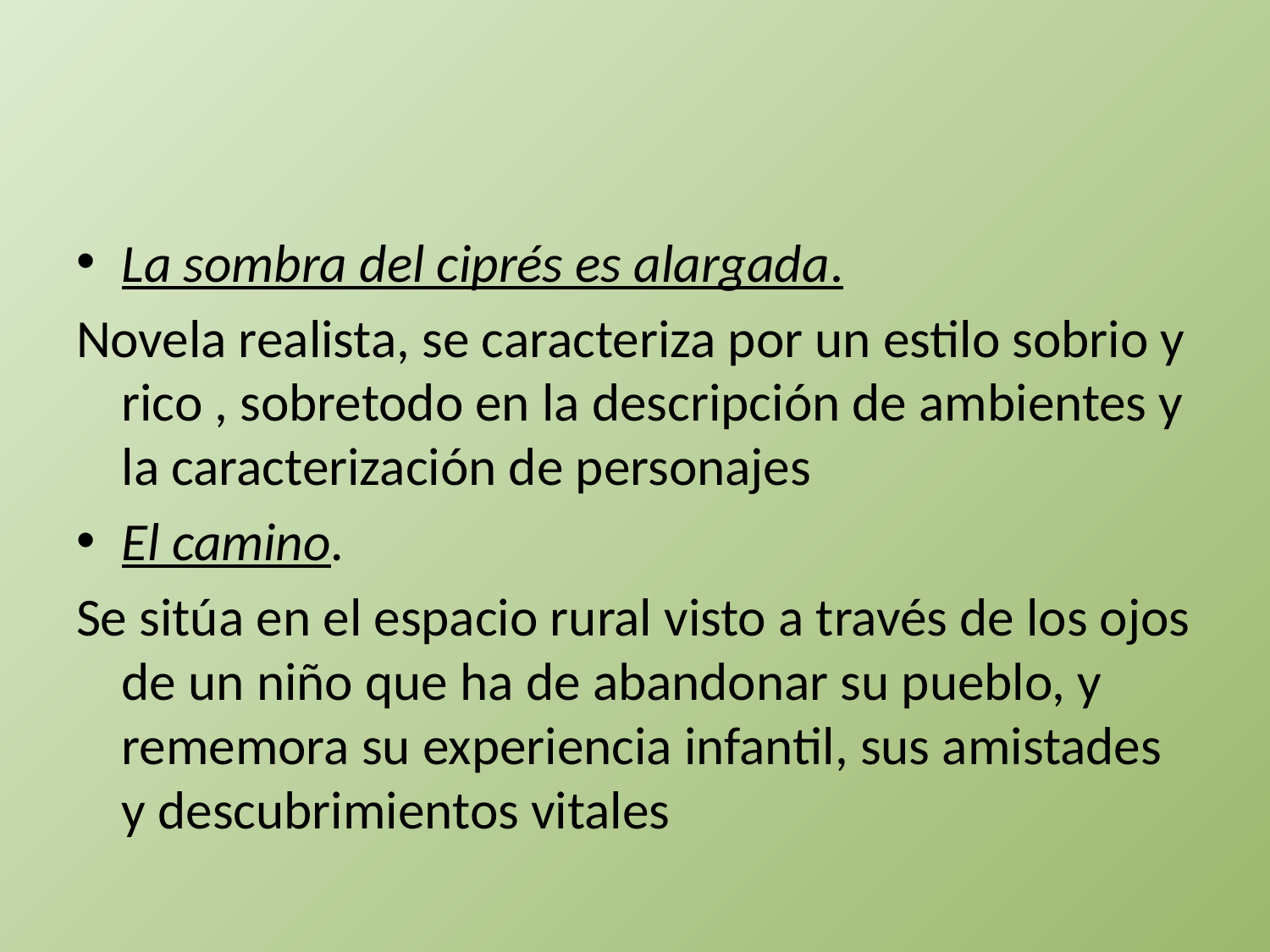

La sombra del ciprés es alargada.
Novela realista, se caracteriza por un estilo sobrio y rico , sobretodo en la descripción de ambientes y la caracterización de personajes
El camino.
Se sitúa en el espacio rural visto a través de los ojos de un niño que ha de abandonar su pueblo, y rememora su experiencia infantil, sus amistades y descubrimientos vitales